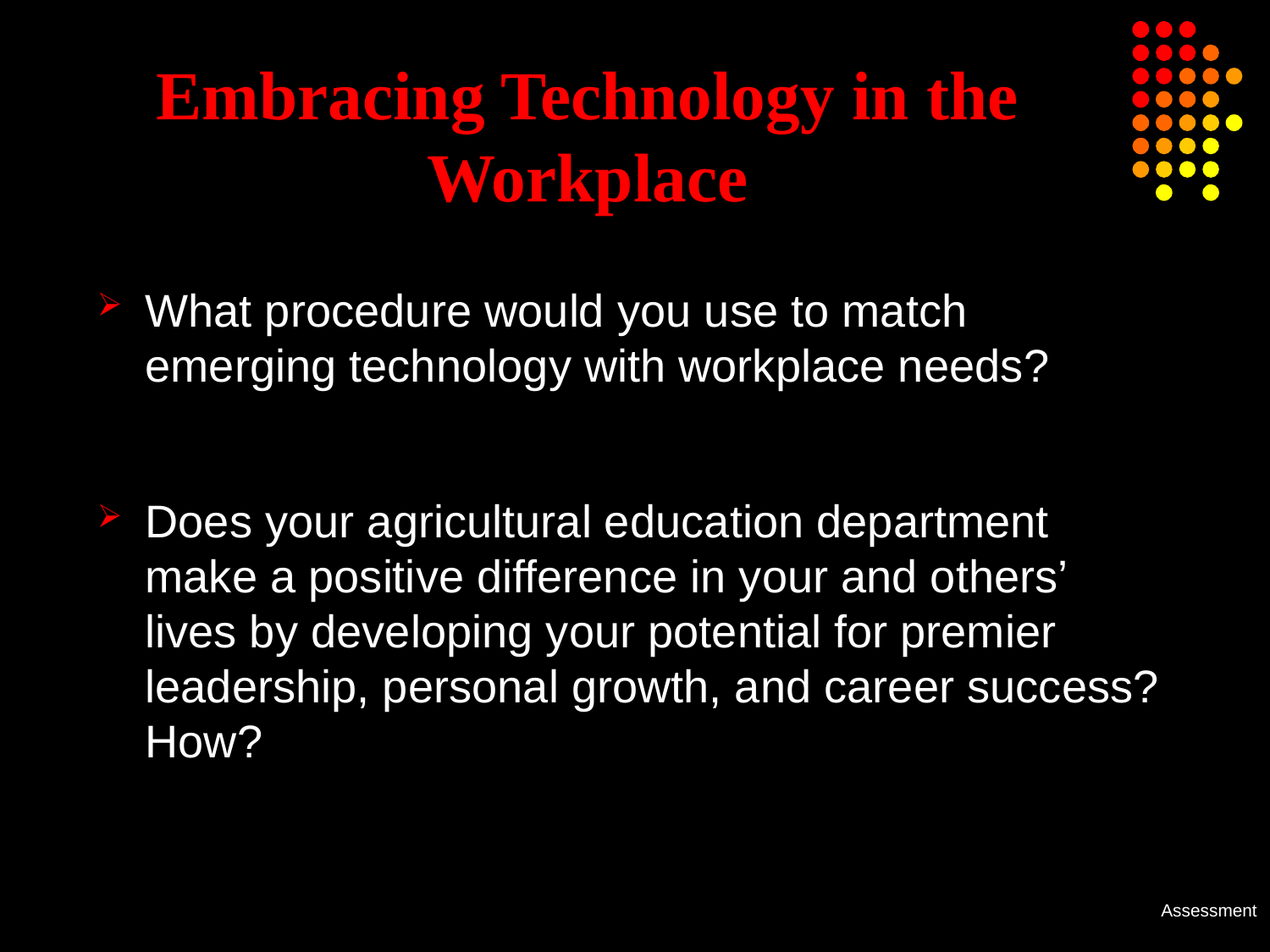

# Embracing Technology in the Workplace
What procedure would you use to match emerging technology with workplace needs?

Does your agricultural education department make a positive difference in your and others’ lives by developing your potential for premier leadership, personal growth, and career success? How?
Assessment